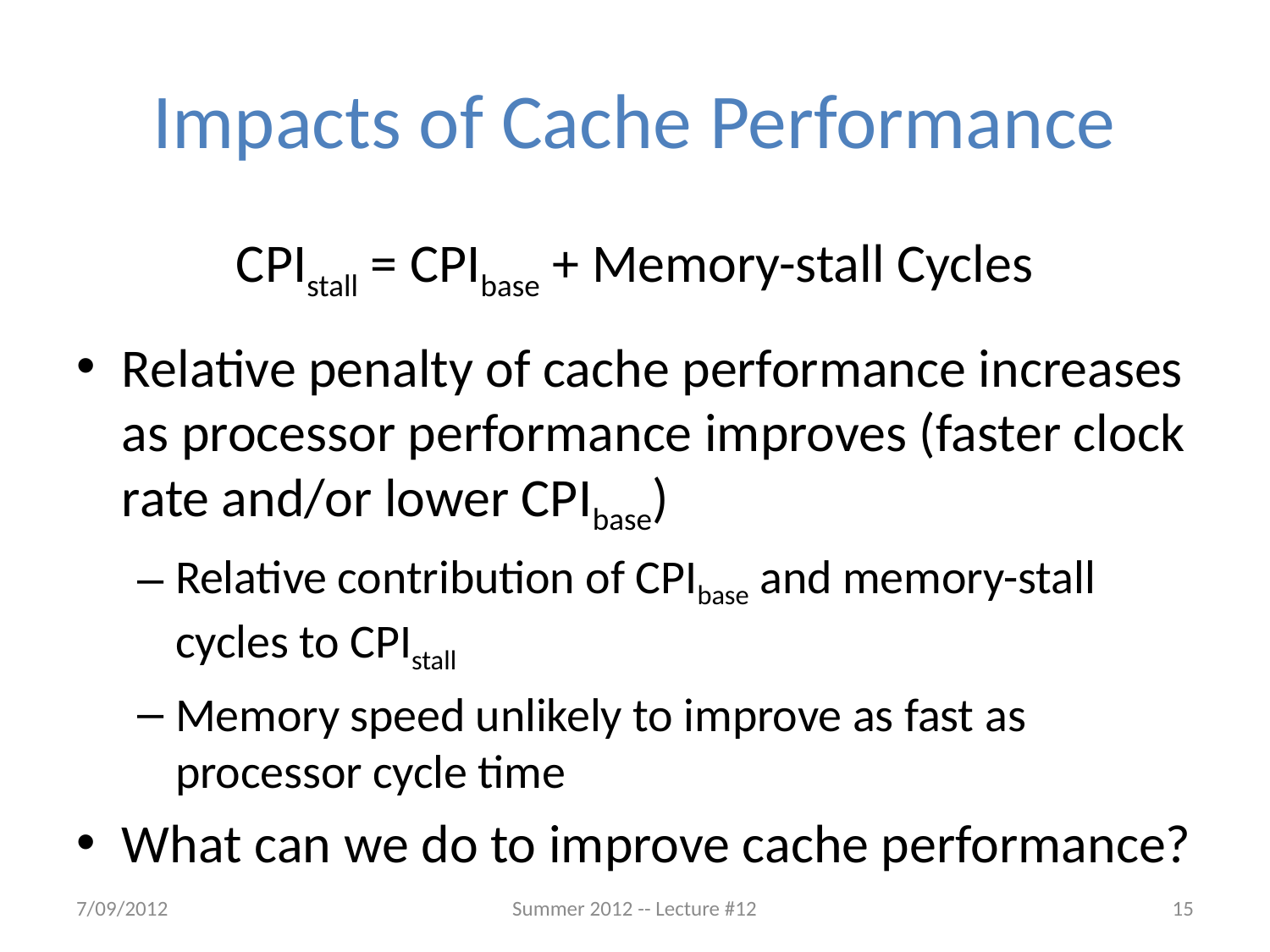

# Impacts of Cache Performance
CPIstall = CPIbase + Memory-stall Cycles
Relative penalty of cache performance increases as processor performance improves (faster clock rate and/or lower CPIbase)
Relative contribution of CPIbase and memory-stall cycles to CPIstall
Memory speed unlikely to improve as fast as processor cycle time
What can we do to improve cache performance?
7/09/2012
Summer 2012 -- Lecture #12
15